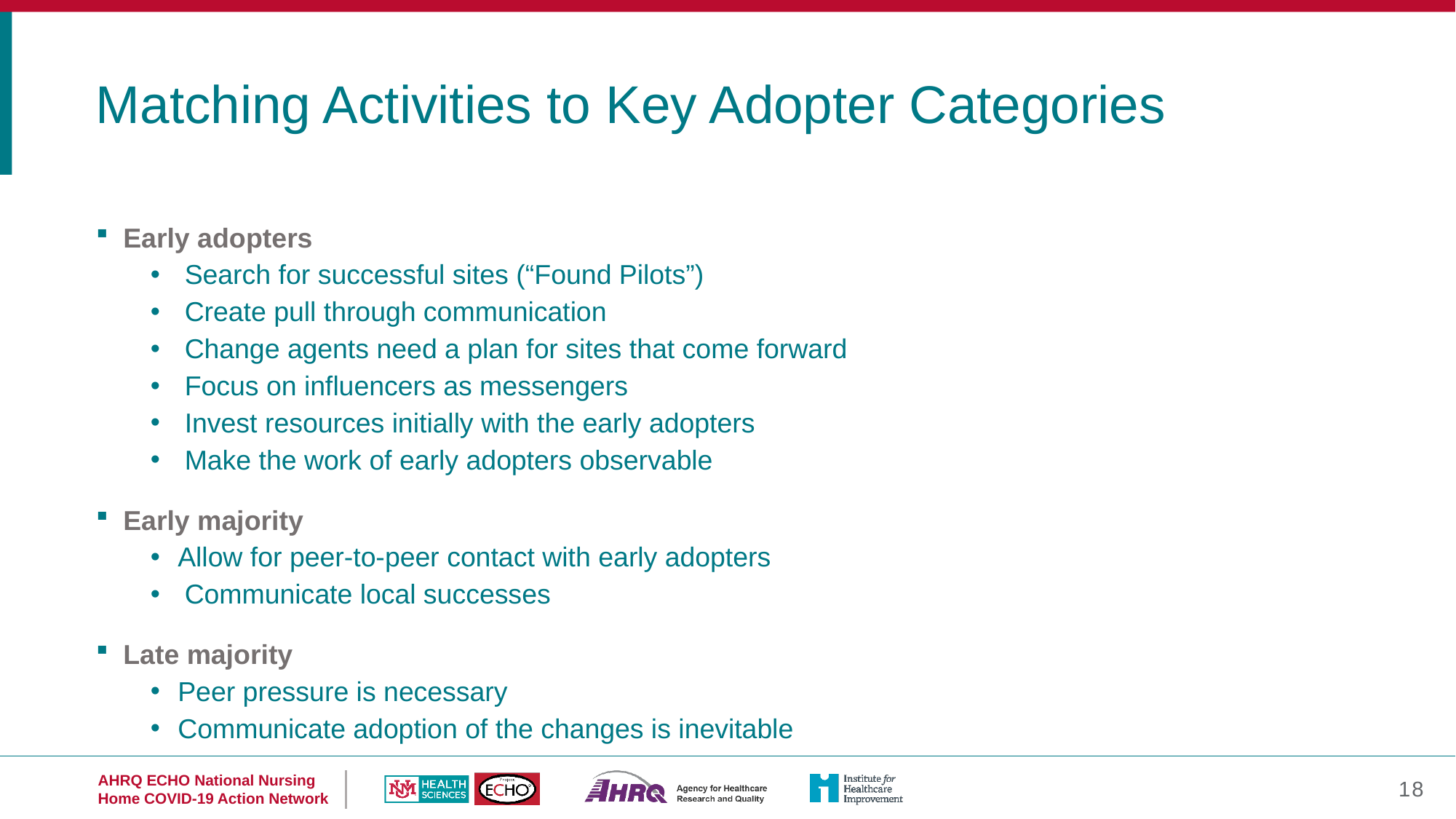

Matching Activities to Key Adopter Categories
Early adopters
Search for successful sites (“Found Pilots”)
Create pull through communication
Change agents need a plan for sites that come forward
Focus on influencers as messengers
Invest resources initially with the early adopters
Make the work of early adopters observable
Early majority
Allow for peer-to-peer contact with early adopters
Communicate local successes
Late majority
Peer pressure is necessary
Communicate adoption of the changes is inevitable